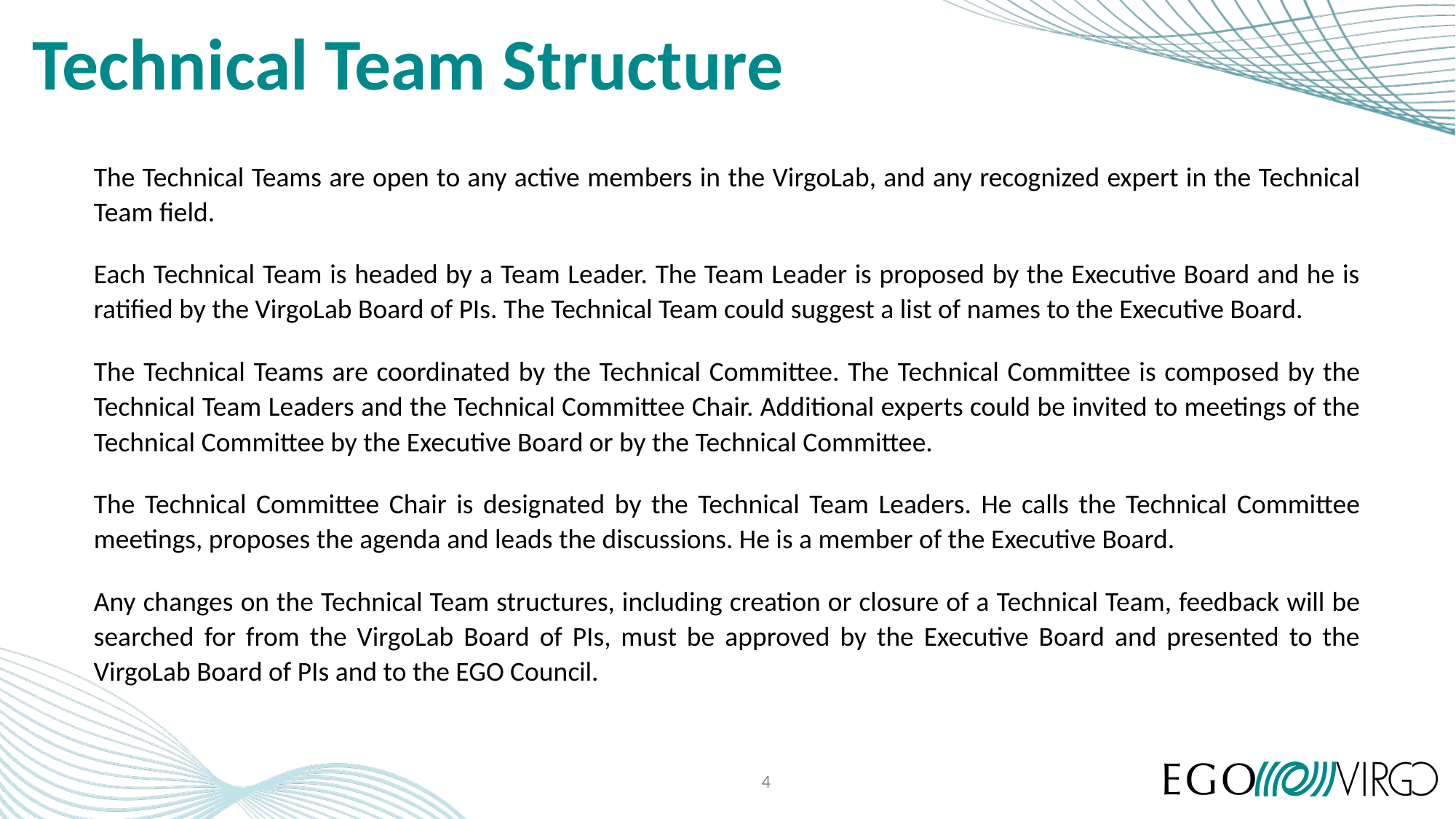

# Technical Team Structure
The Technical Teams are open to any active members in the VirgoLab, and any recognized expert in the Technical Team field.
Each Technical Team is headed by a Team Leader. The Team Leader is proposed by the Executive Board and he is ratified by the VirgoLab Board of PIs. The Technical Team could suggest a list of names to the Executive Board.
The Technical Teams are coordinated by the Technical Committee. The Technical Committee is composed by the Technical Team Leaders and the Technical Committee Chair. Additional experts could be invited to meetings of the Technical Committee by the Executive Board or by the Technical Committee.
The Technical Committee Chair is designated by the Technical Team Leaders. He calls the Technical Committee meetings, proposes the agenda and leads the discussions. He is a member of the Executive Board.
Any changes on the Technical Team structures, including creation or closure of a Technical Team, feedback will be searched for from the VirgoLab Board of PIs, must be approved by the Executive Board and presented to the VirgoLab Board of PIs and to the EGO Council.
4